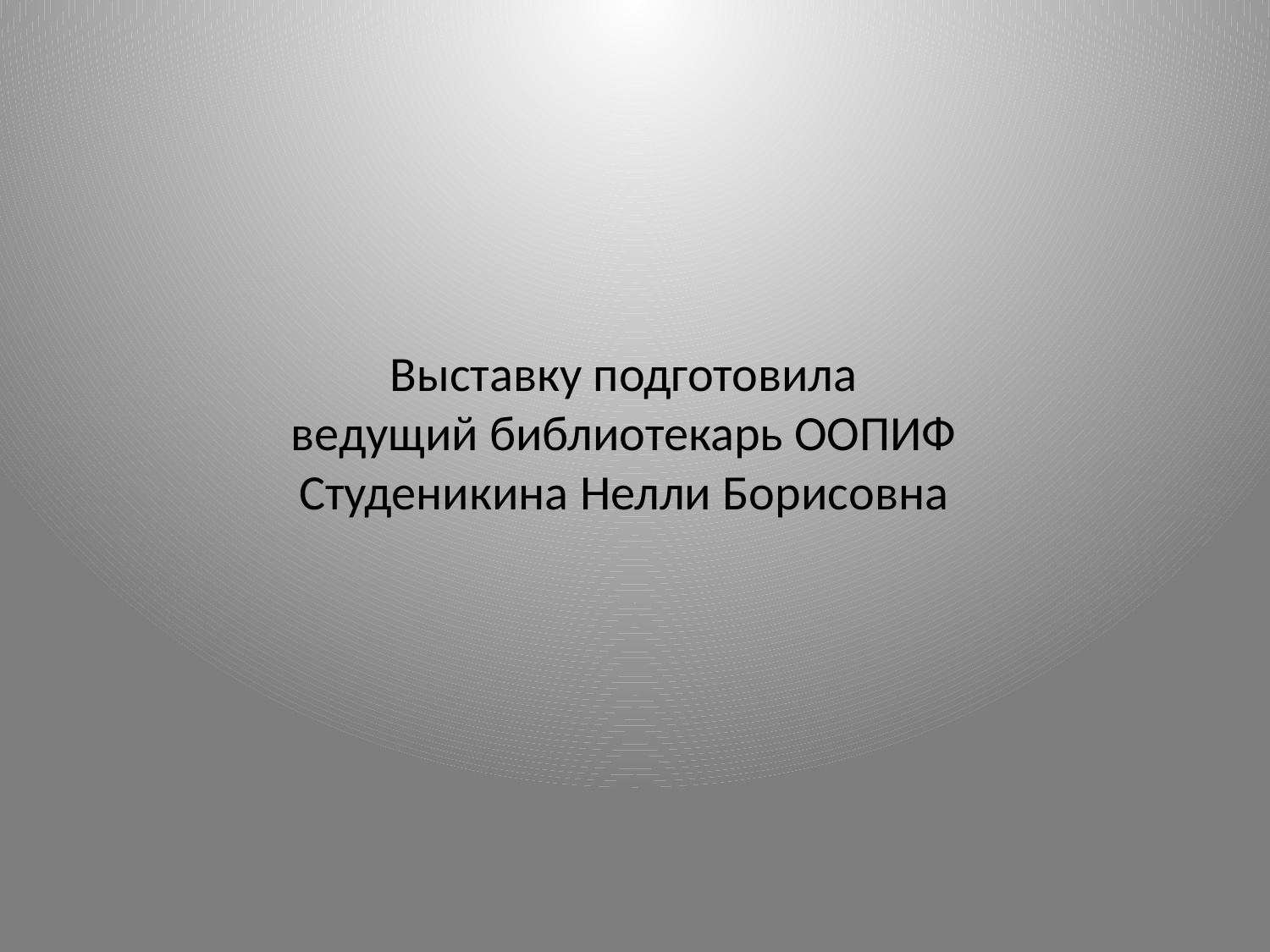

Выставку подготовила
ведущий библиотекарь ООПИФ
Студеникина Нелли Борисовна